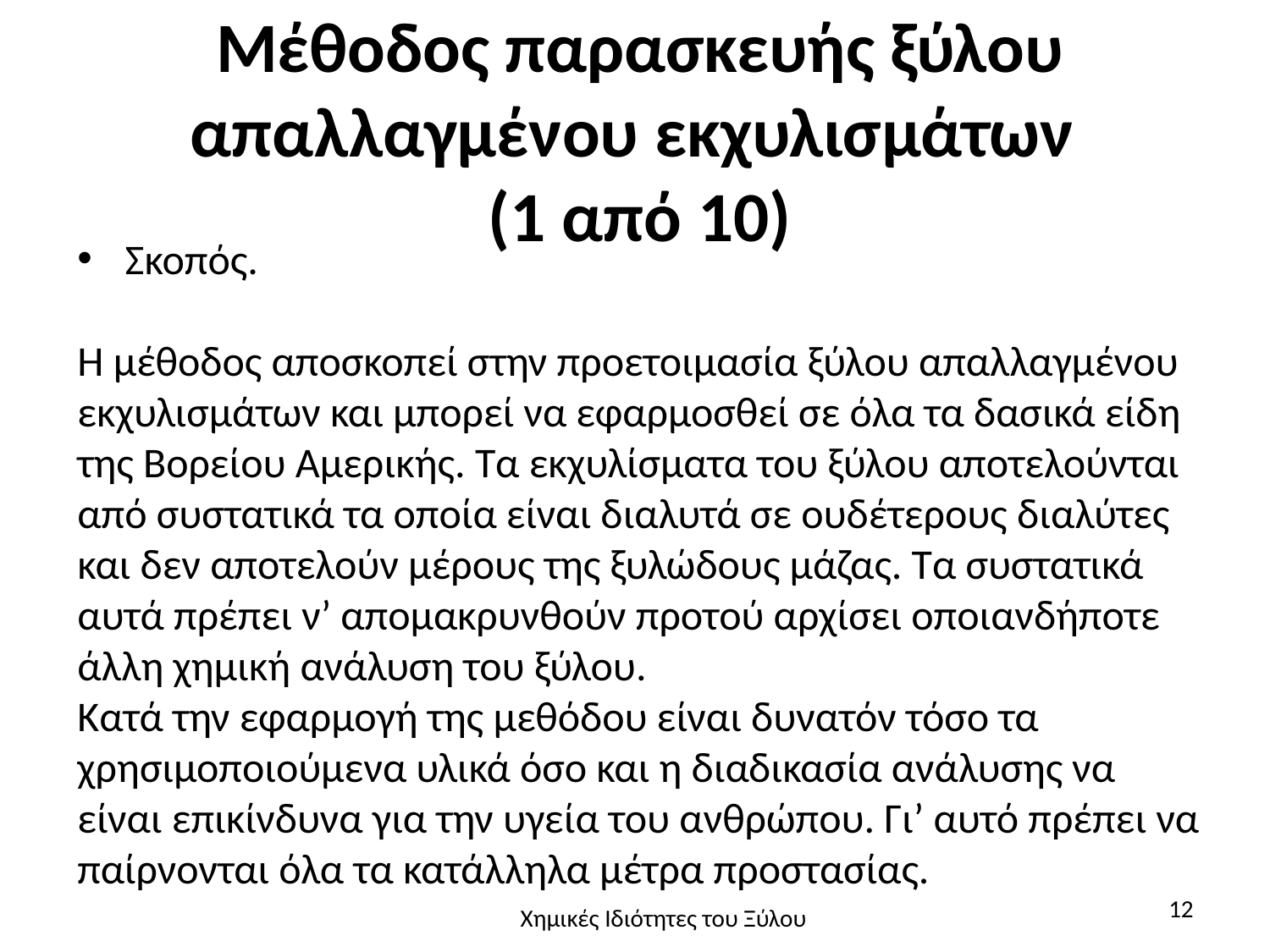

# Μέθοδος παρασκευής ξύλου απαλλαγμένου εκχυλισμάτων (1 από 10)
Σκοπός.

Η μέθοδος αποσκοπεί στην προετοιμασία ξύλου απαλλαγμένου εκχυλισμάτων και μπορεί να εφαρμοσθεί σε όλα τα δασικά είδη της Βορείου Αμερικής. Τα εκχυλίσματα του ξύλου αποτελούνται από συστατικά τα οποία είναι διαλυτά σε ουδέτερους διαλύτες και δεν αποτελούν μέρους της ξυλώδους μάζας. Τα συστατικά αυτά πρέπει ν’ απομακρυνθούν προτού αρχίσει οποιανδήποτε άλλη χημική ανάλυση του ξύλου.
Κατά την εφαρμογή της μεθόδου είναι δυνατόν τόσο τα χρησιμοποιούμενα υλικά όσο και η διαδικασία ανάλυσης να είναι επικίνδυνα για την υγεία του ανθρώπου. Γι’ αυτό πρέπει να παίρνονται όλα τα κατάλληλα μέτρα προστασίας.
12
Χημικές Ιδιότητες του Ξύλου